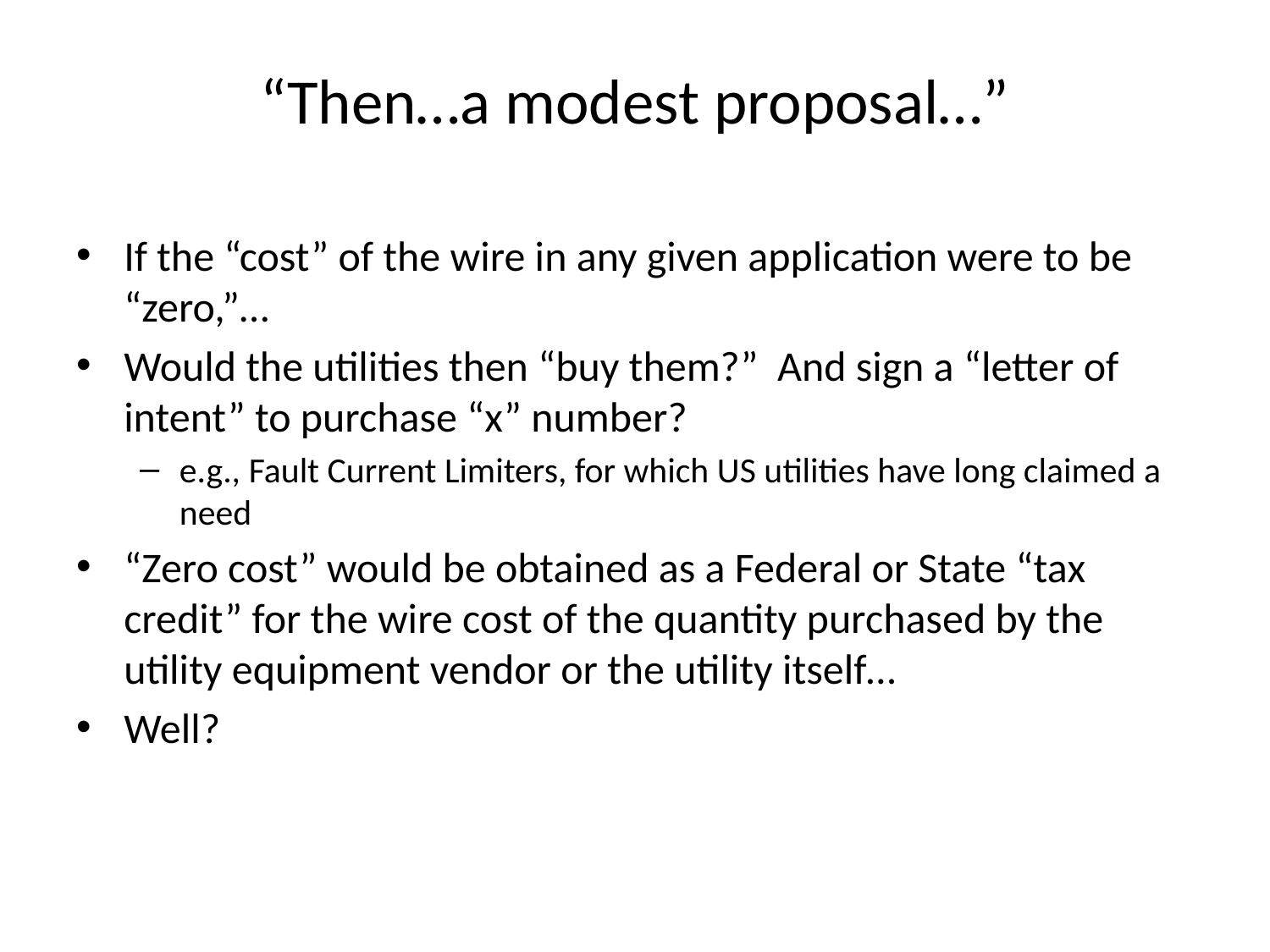

If the “cost” of the wire in any given application were to be “zero,”…
Would the utilities then “buy them?”  And sign a “letter of intent” to purchase “x” number?
e.g., Fault Current Limiters, for which US utilities have long claimed a need
“Zero cost” would be obtained as a Federal or State “tax credit” for the wire cost of the quantity purchased by the utility equipment vendor or the utility itself…
Well?
“Then…a modest proposal…”